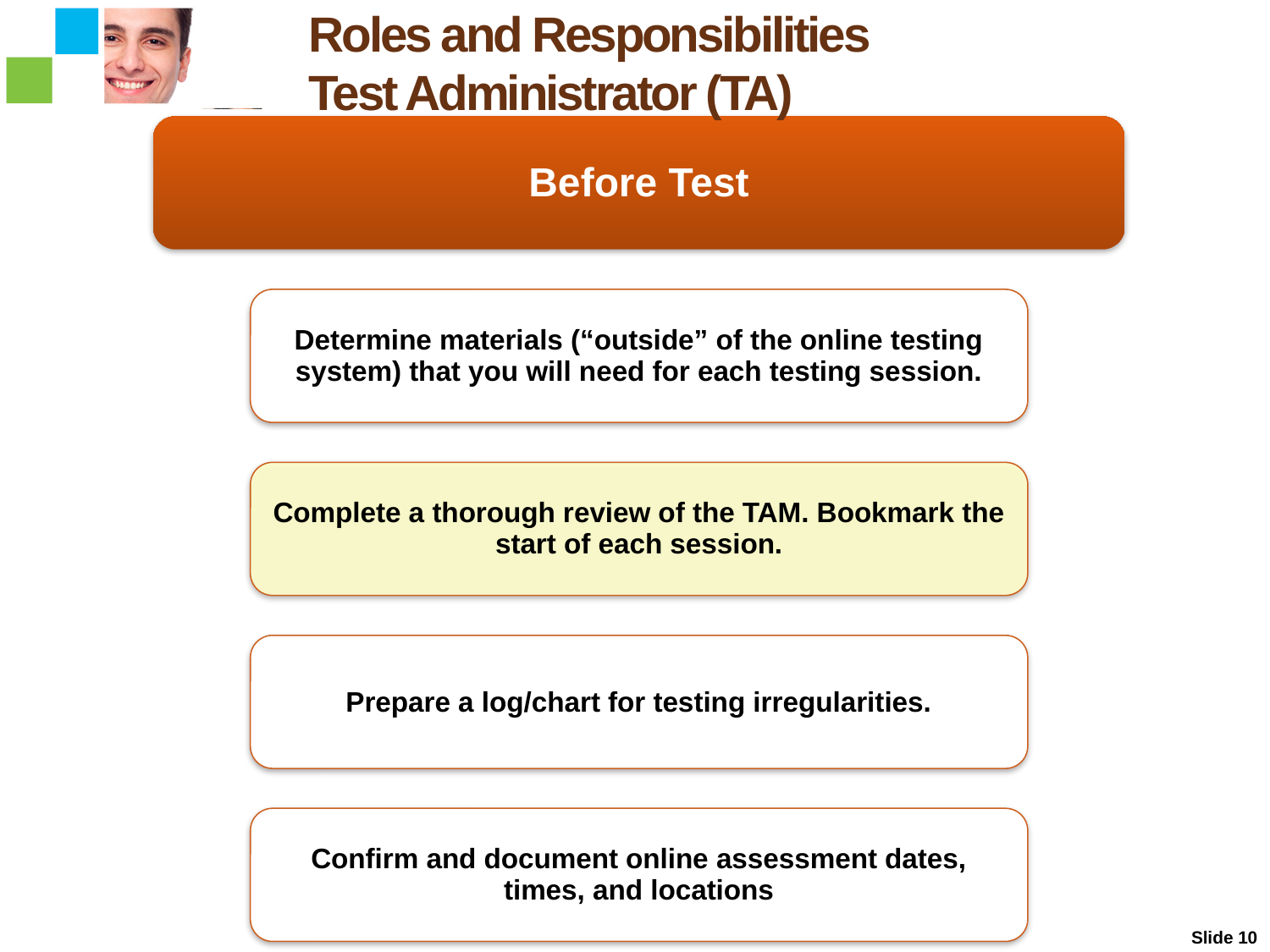

Roles and Responsibilities
Test Administrator (TA)
Before Test
Determine materials (“outside” of the online testing system) that you will need for each testing session.
Complete a thorough review of the TAM. Bookmark the start of each session.
Confirm and document online assessment dates, times, and locations
Prepare a log/chart for testing irregularities.
Slide 10